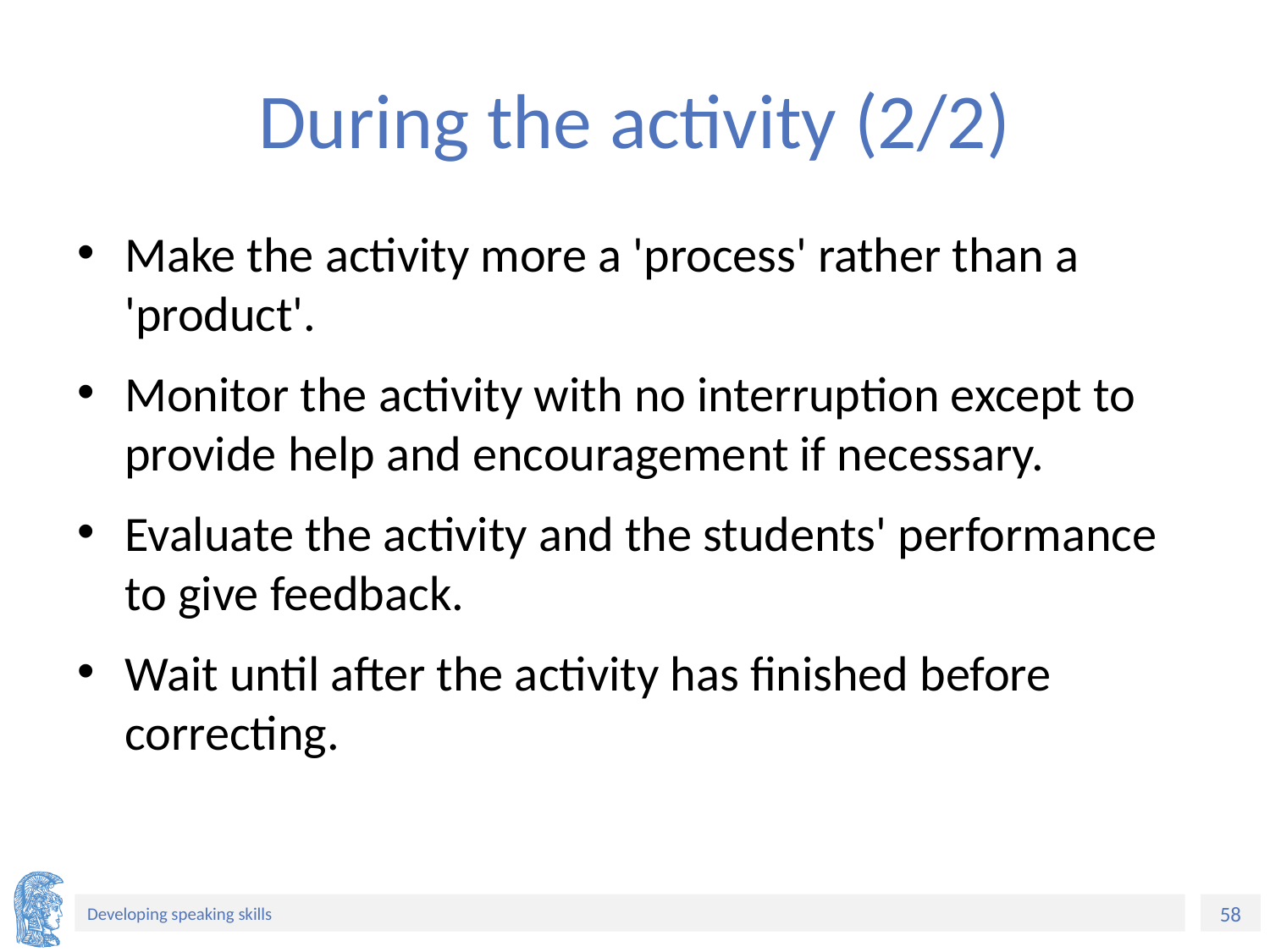

# During the activity (2/2)
Make the activity more a 'process' rather than a 'product'.
Monitor the activity with no interruption except to provide help and encouragement if necessary.
Evaluate the activity and the students' performance to give feedback.
Wait until after the activity has finished before correcting.